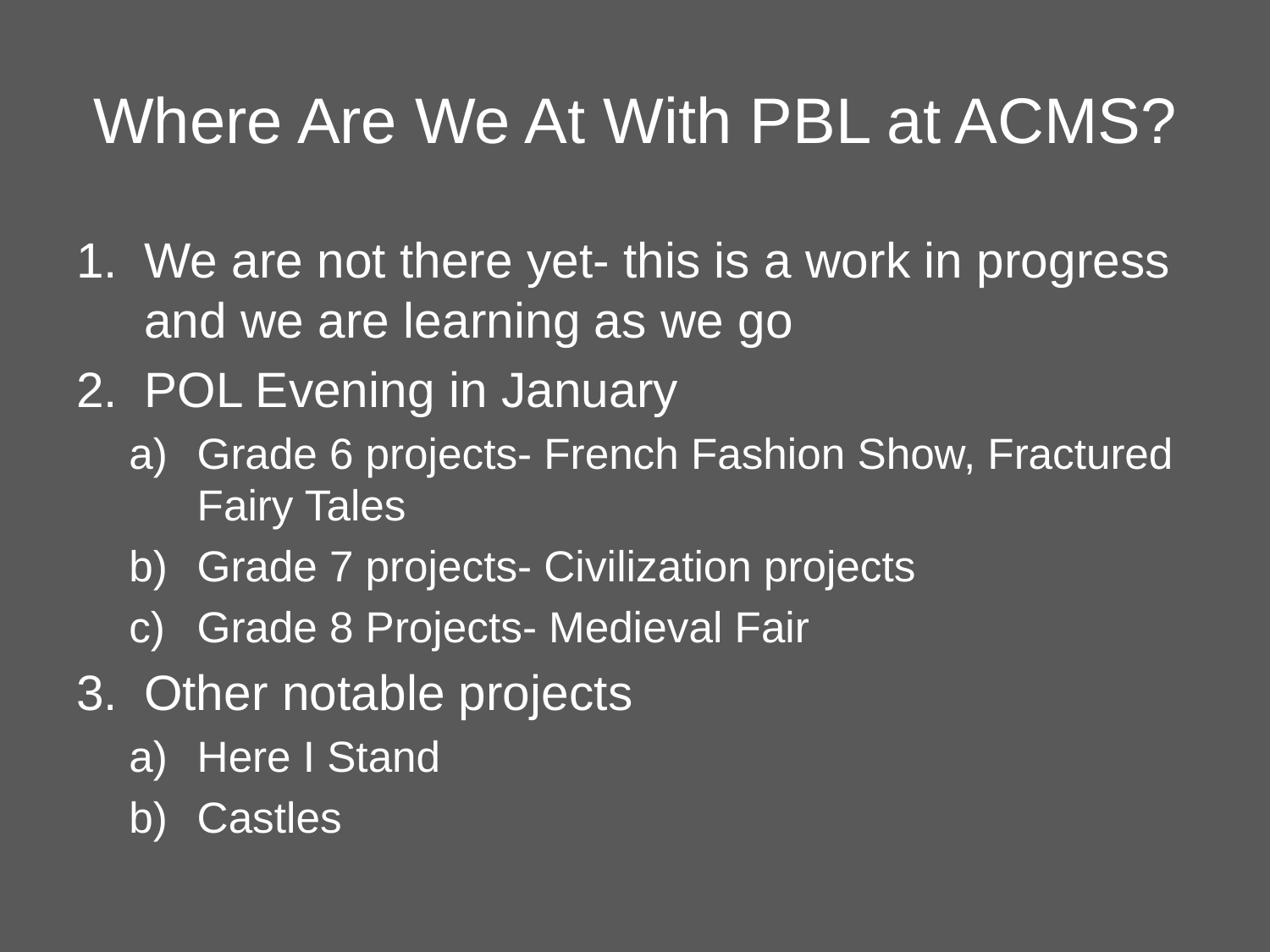

# Where Are We At With PBL at ACMS?
We are not there yet- this is a work in progress and we are learning as we go
POL Evening in January
Grade 6 projects- French Fashion Show, Fractured Fairy Tales
Grade 7 projects- Civilization projects
Grade 8 Projects- Medieval Fair
Other notable projects
Here I Stand
Castles